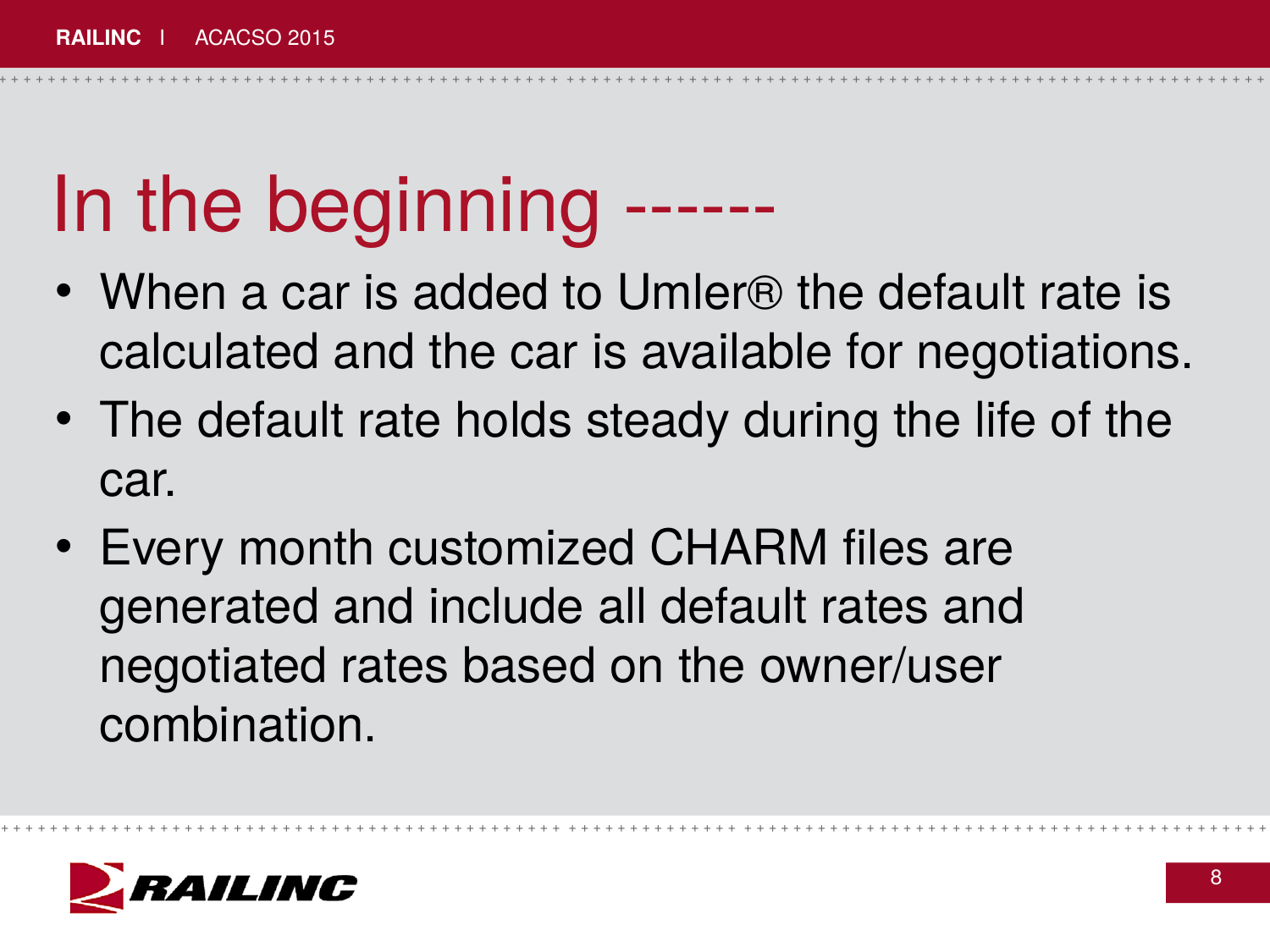

# In the beginning ------
When a car is added to Umler® the default rate is calculated and the car is available for negotiations.
The default rate holds steady during the life of the car.
Every month customized CHARM files are generated and include all default rates and negotiated rates based on the owner/user combination.
8